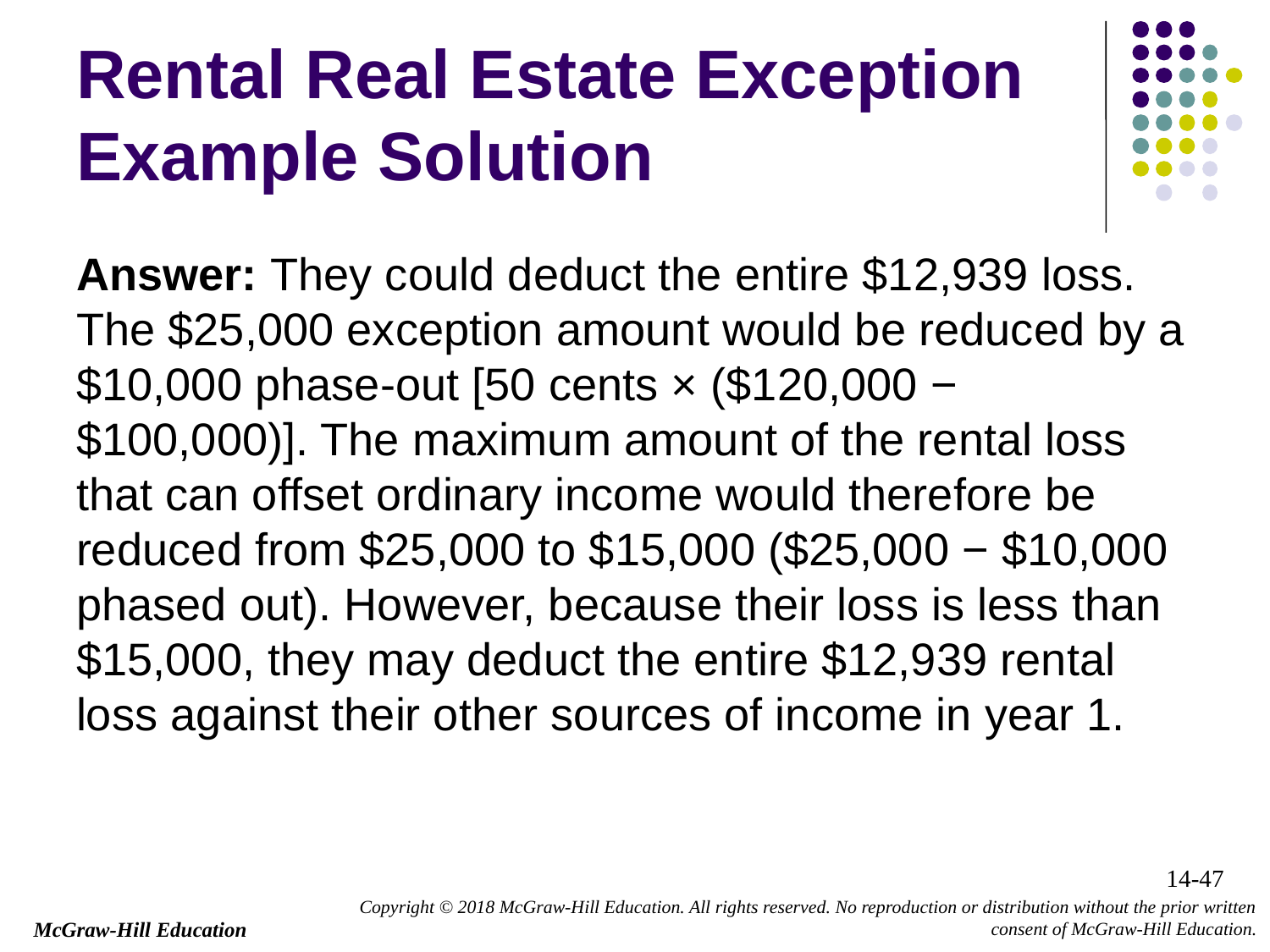

# Rental Real Estate Exception Example Solution

Answer: They could deduct the entire $12,939 loss. The $25,000 exception amount would be reduced by a $10,000 phase-out [50 cents × ($120,000 − $100,000)]. The maximum amount of the rental loss that can offset ordinary income would therefore be reduced from $25,000 to $15,000 ($25,000 − $10,000 phased out). However, because their loss is less than $15,000, they may deduct the entire $12,939 rental loss against their other sources of income in year 1.